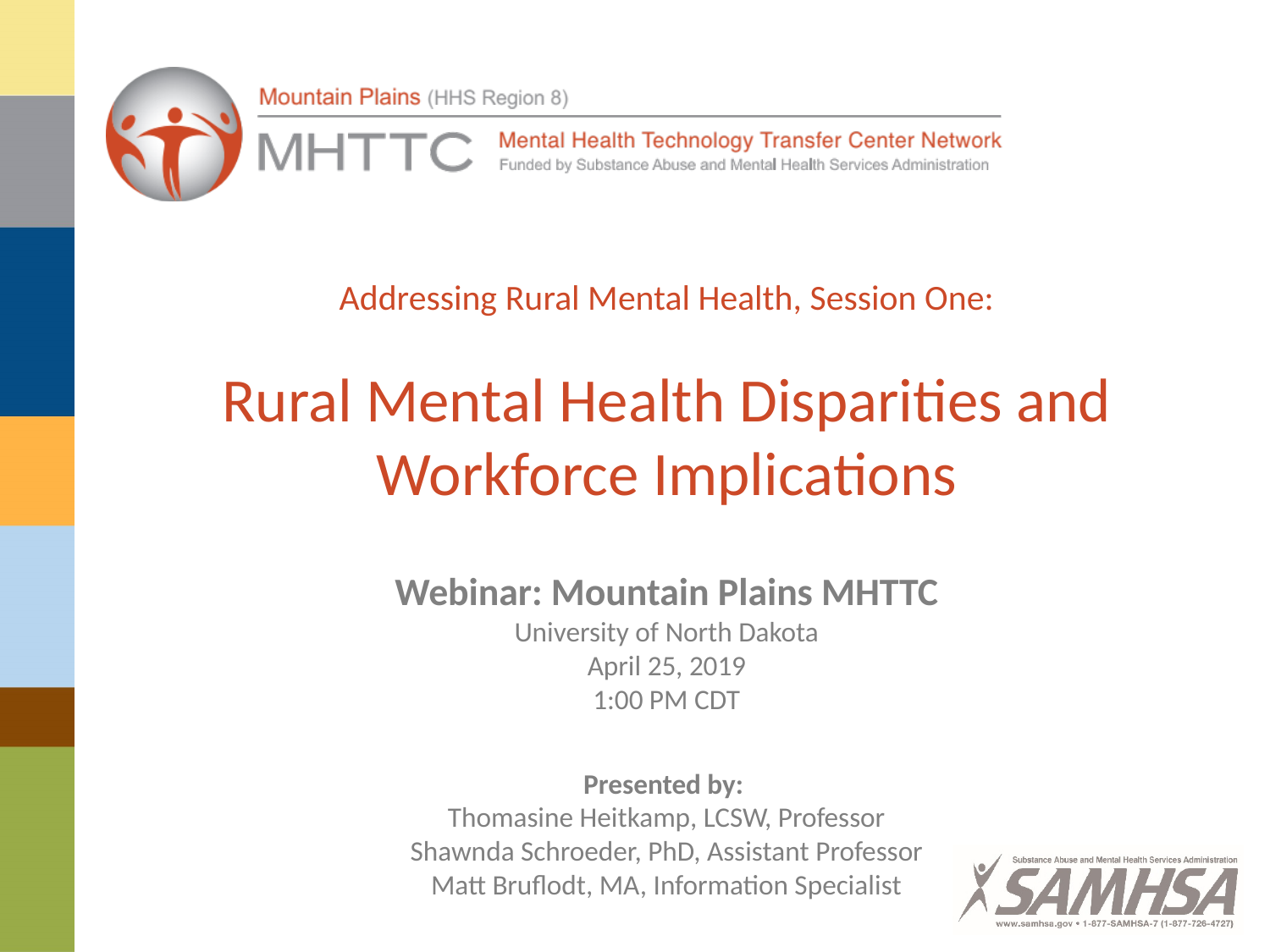

# Addressing Rural Mental Health, Session One: Rural Mental Health Disparities and Workforce Implications
Webinar: Mountain Plains MHTTC
University of North Dakota
April 25, 2019
1:00 PM CDT

Presented by:
Thomasine Heitkamp, LCSW, Professor
Shawnda Schroeder, PhD, Assistant Professor
Matt Bruflodt, MA, Information Specialist